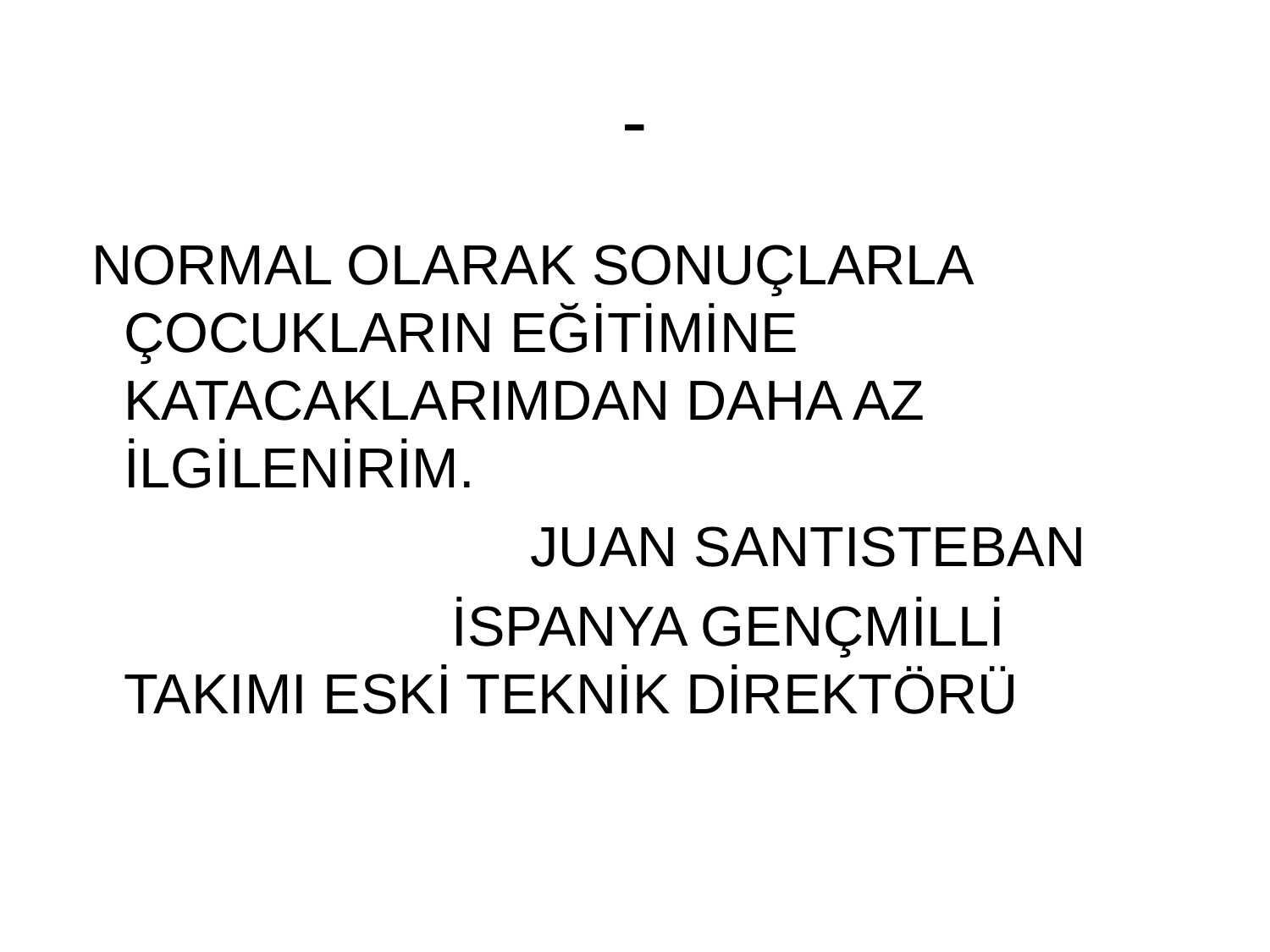

# -
 NORMAL OLARAK SONUÇLARLA ÇOCUKLARIN EĞİTİMİNE KATACAKLARIMDAN DAHA AZ İLGİLENİRİM.
                             JUAN SANTISTEBAN
                        İSPANYA GENÇMİLLİ TAKIMI ESKİ TEKNİK DİREKTÖRÜ